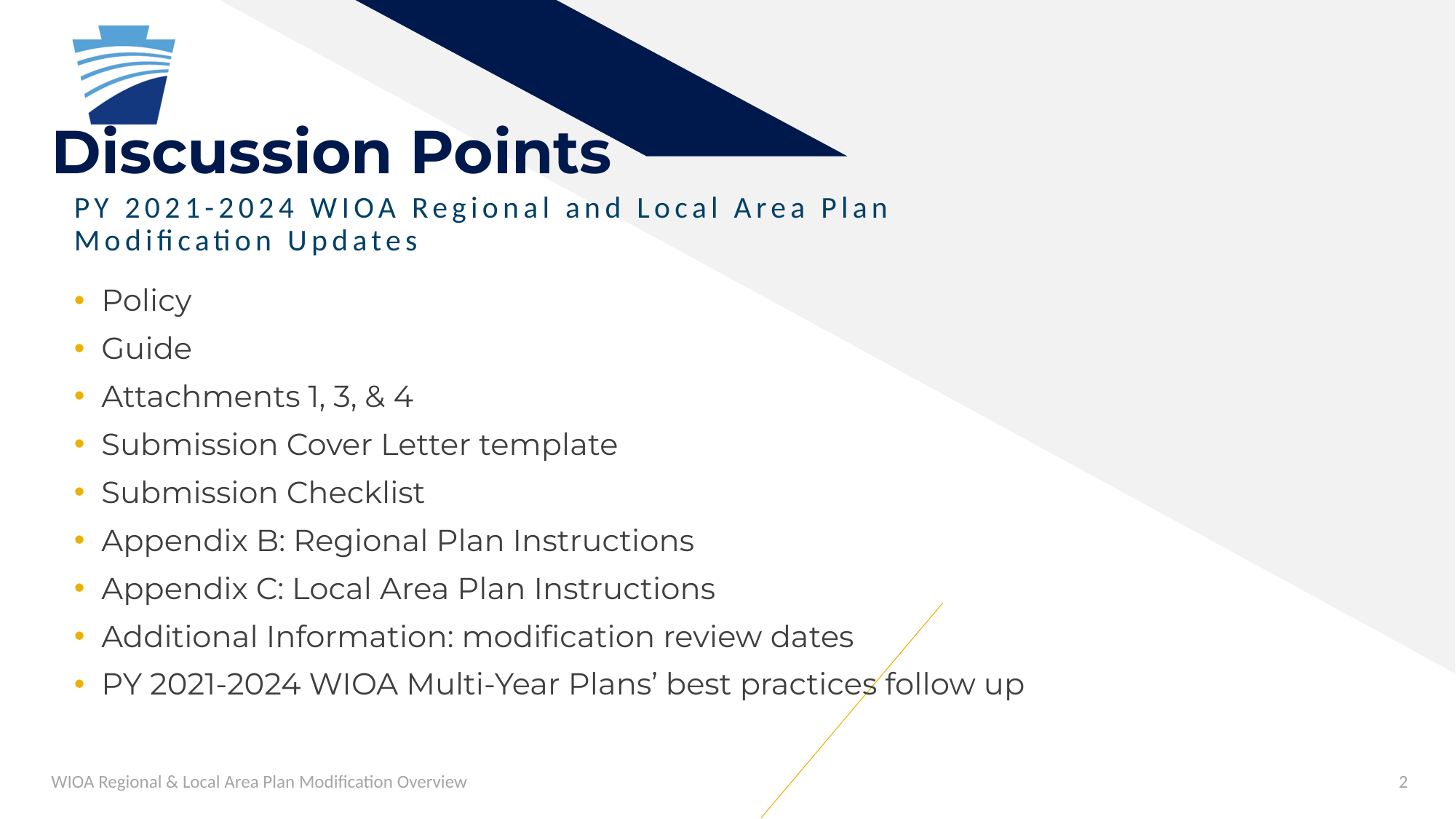

# Discussion Points
PY 2021-2024 WIOA Regional and Local Area Plan Modification Updates
Policy
Guide
Attachments 1, 3, & 4
Submission Cover Letter template
Submission Checklist
Appendix B: Regional Plan Instructions
Appendix C: Local Area Plan Instructions
Additional Information: modification review dates
PY 2021-2024 WIOA Multi-Year Plans’ best practices follow up

WIOA Regional & Local Area Plan Modification Overview
2